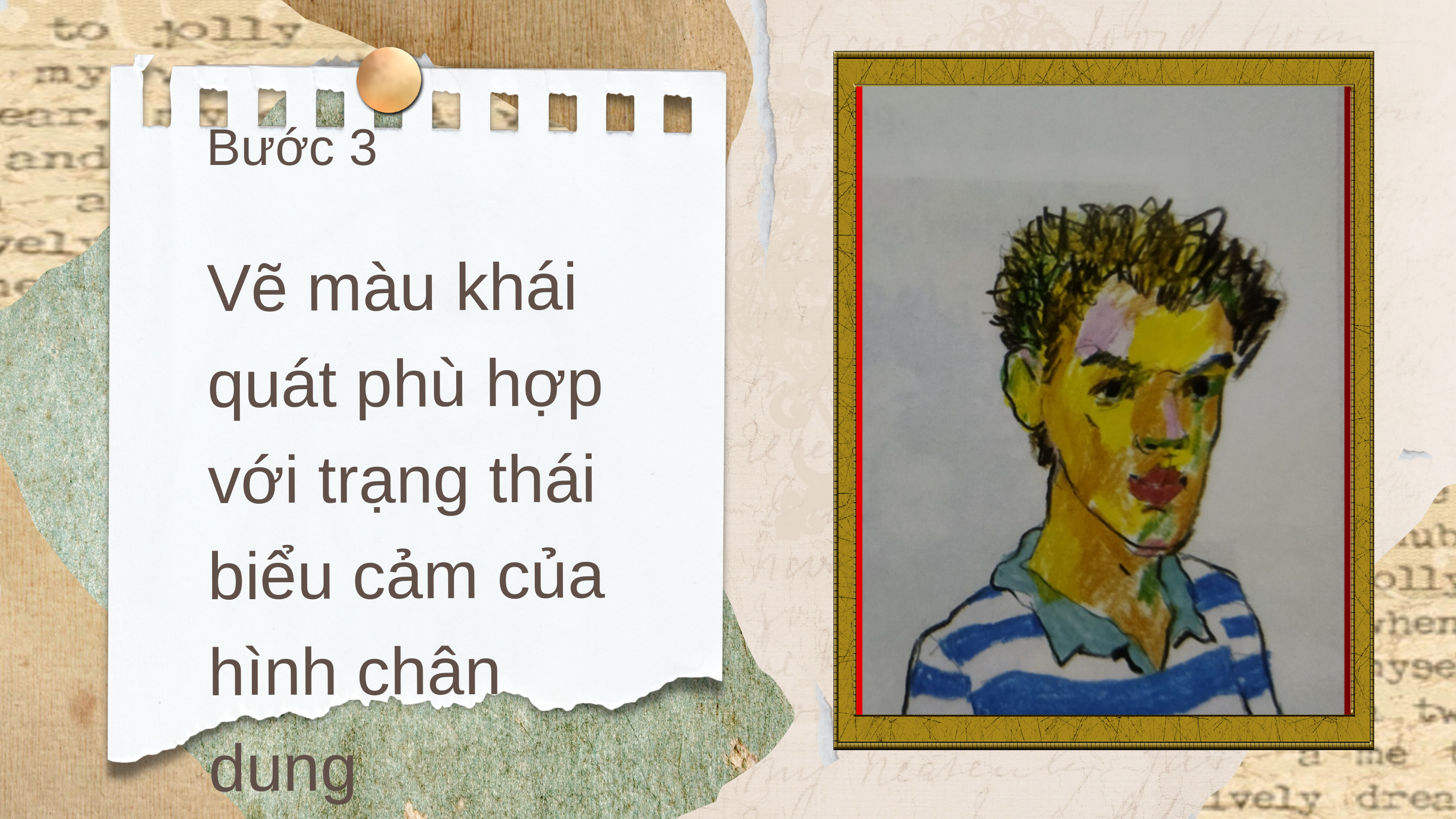

Bước 3

Vẽ màu khái quát phù hợp với trạng thái biểu cảm của hình chân dung